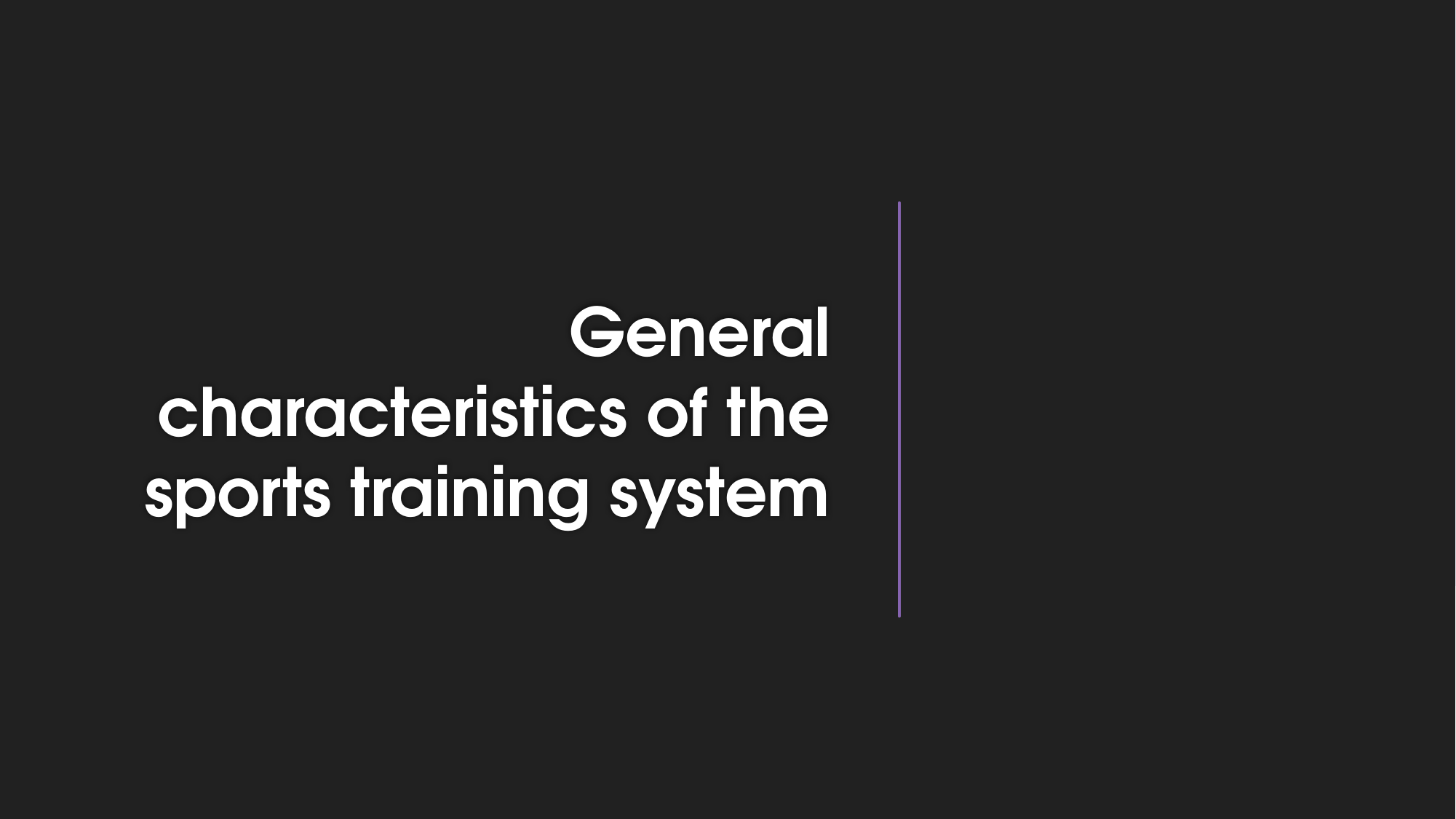

# General characteristics of the sports training system